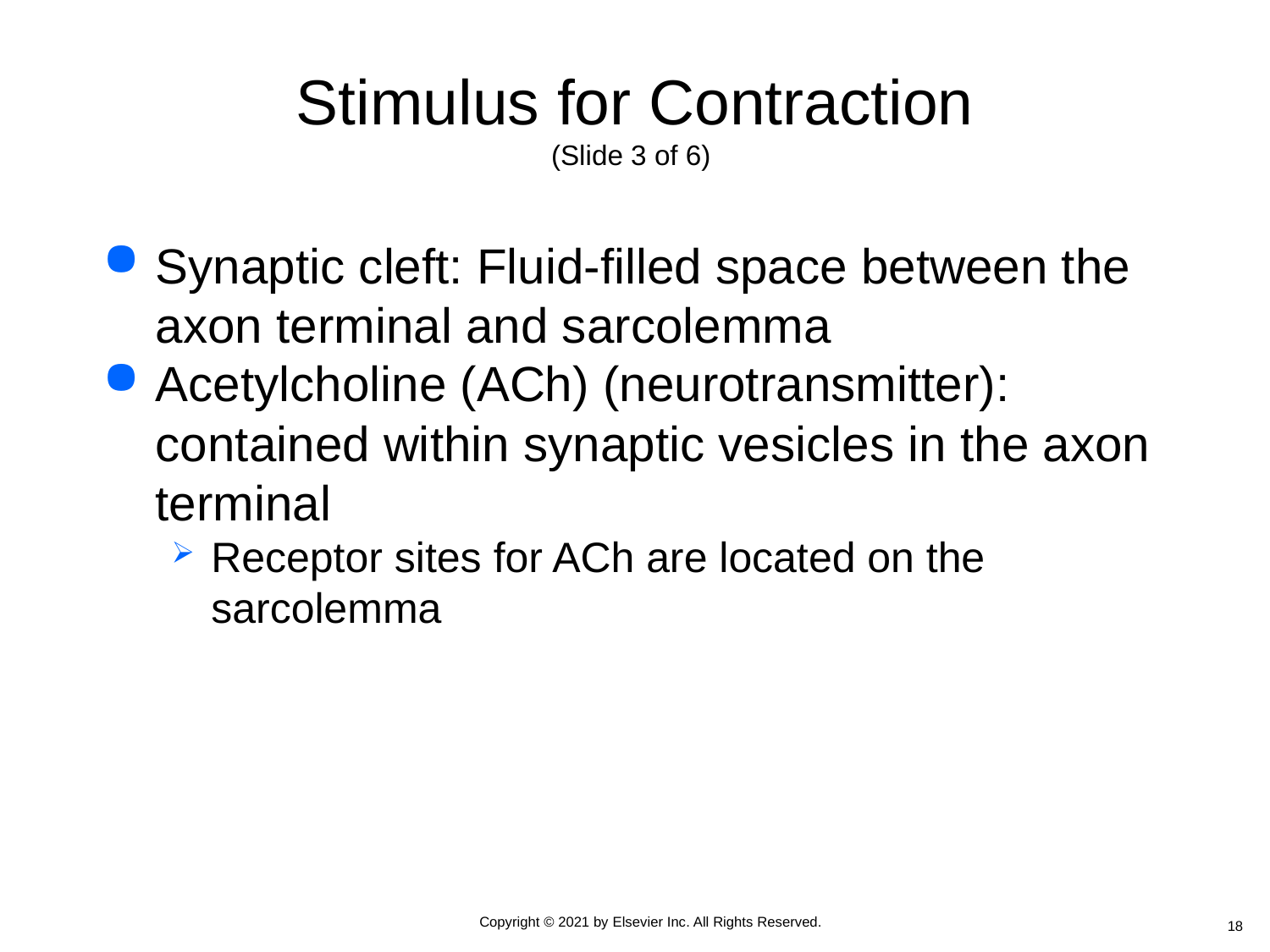

# Stimulus for Contraction (Slide 3 of 6)
Synaptic cleft: Fluid-filled space between the axon terminal and sarcolemma
Acetylcholine (ACh) (neurotransmitter): contained within synaptic vesicles in the axon terminal
Receptor sites for ACh are located on the sarcolemma
18